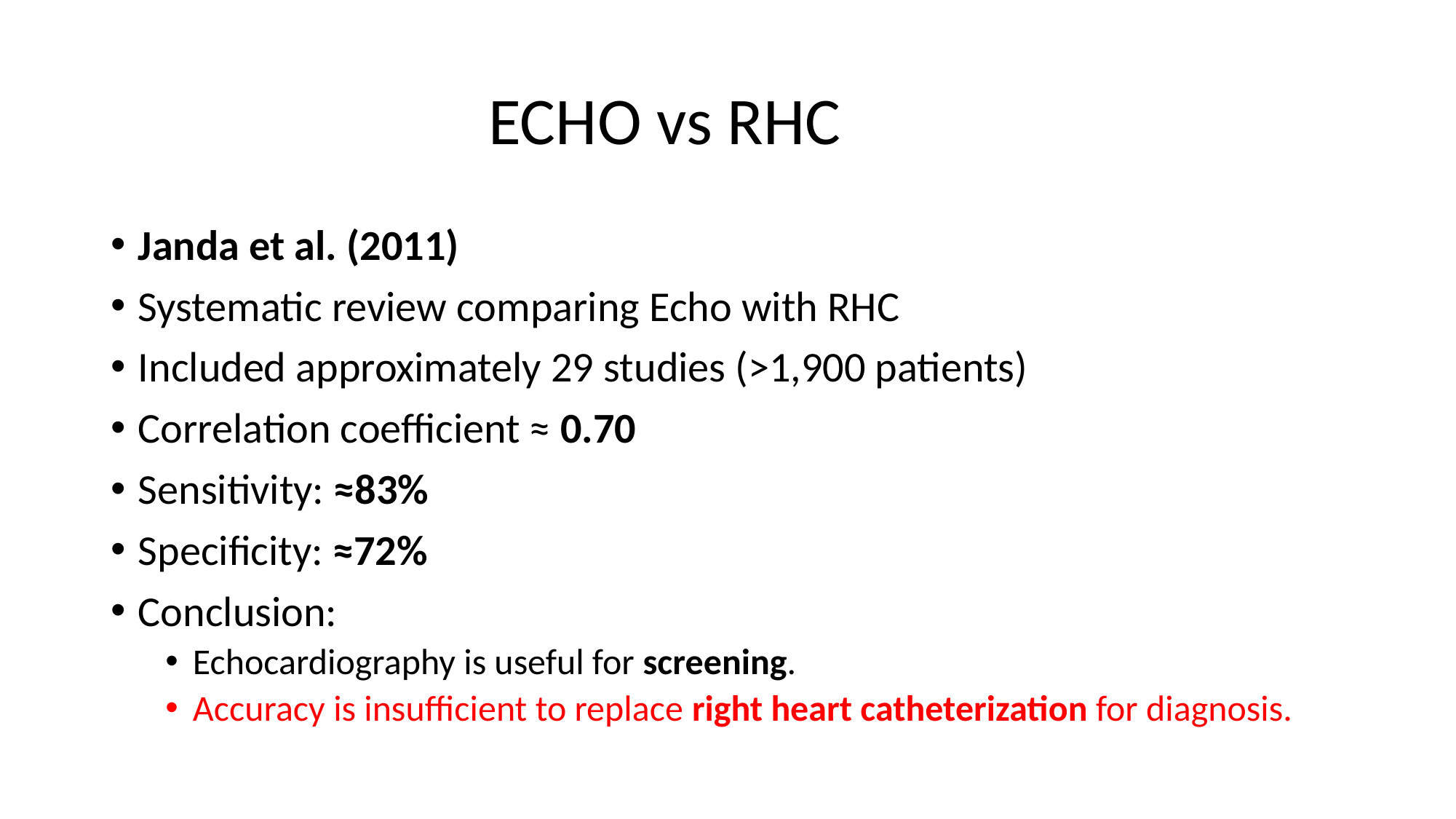

# ECHO vs RHC
Janda et al. (2011)
Systematic review comparing Echo with RHC
Included approximately 29 studies (>1,900 patients)
Correlation coefficient ≈ 0.70
Sensitivity: ≈83%
Specificity: ≈72%
Conclusion:
Echocardiography is useful for screening.
Accuracy is insufficient to replace right heart catheterization for diagnosis.